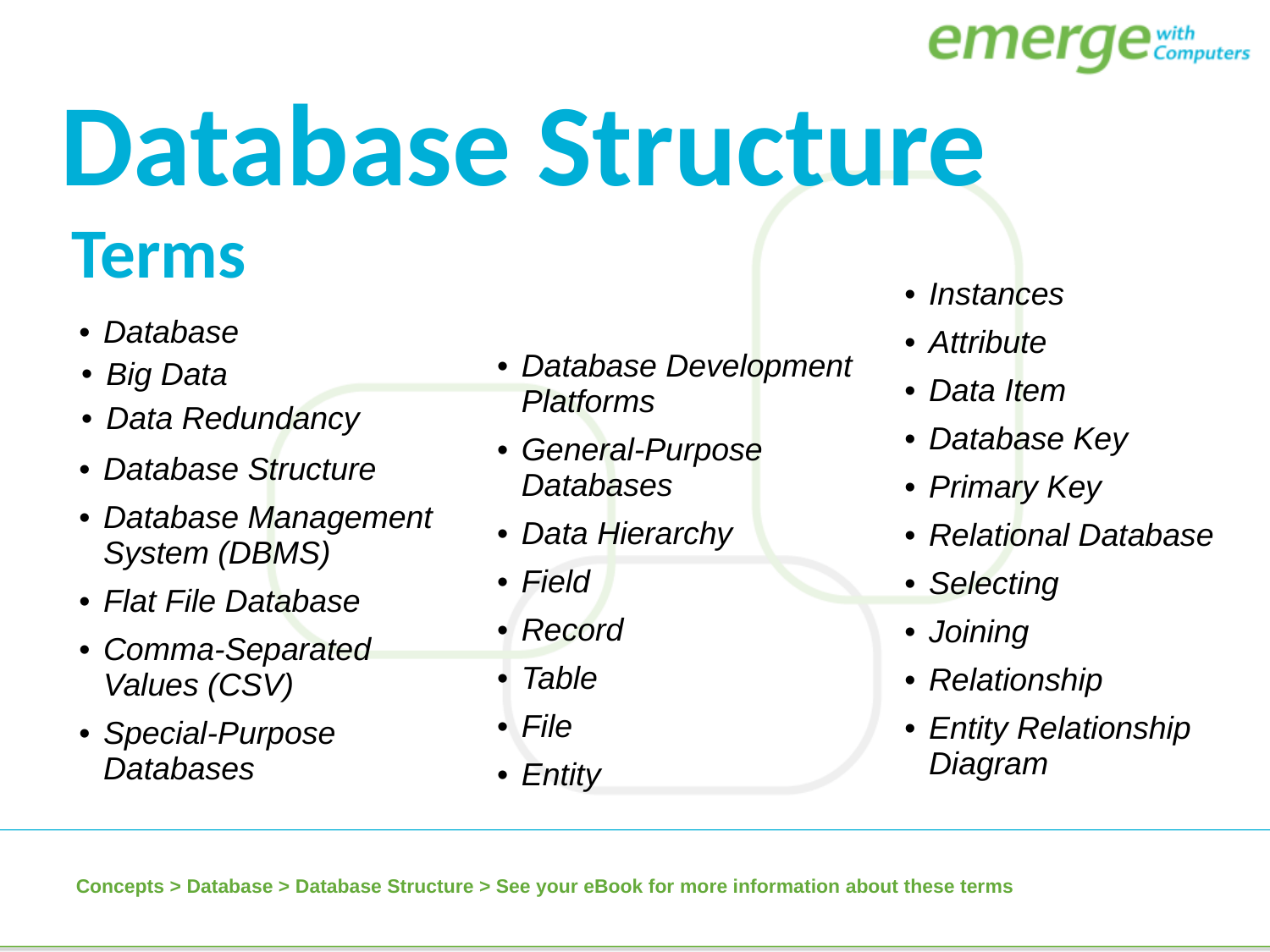

Database Structure
|  |
| --- |
| Instances |
| Attribute |
| Data Item |
| Database Key |
| Primary Key |
| Relational Database |
| Selecting |
| Joining |
| Relationship |
| Entity Relationship Diagram |
| Terms |
| --- |
| Database |
| Big Data |
| Data Redundancy |
| Database Structure |
| Database Management System (DBMS) |
| Flat File Database |
| Comma-Separated Values (CSV) |
| Special-Purpose Databases |
|  |
| --- |
| Database Development Platforms |
| General-Purpose Databases |
| Data Hierarchy |
| Field |
| Record |
| Table |
| File |
| Entity |

Concepts > Database > Database Structure > See your eBook for more information about these terms